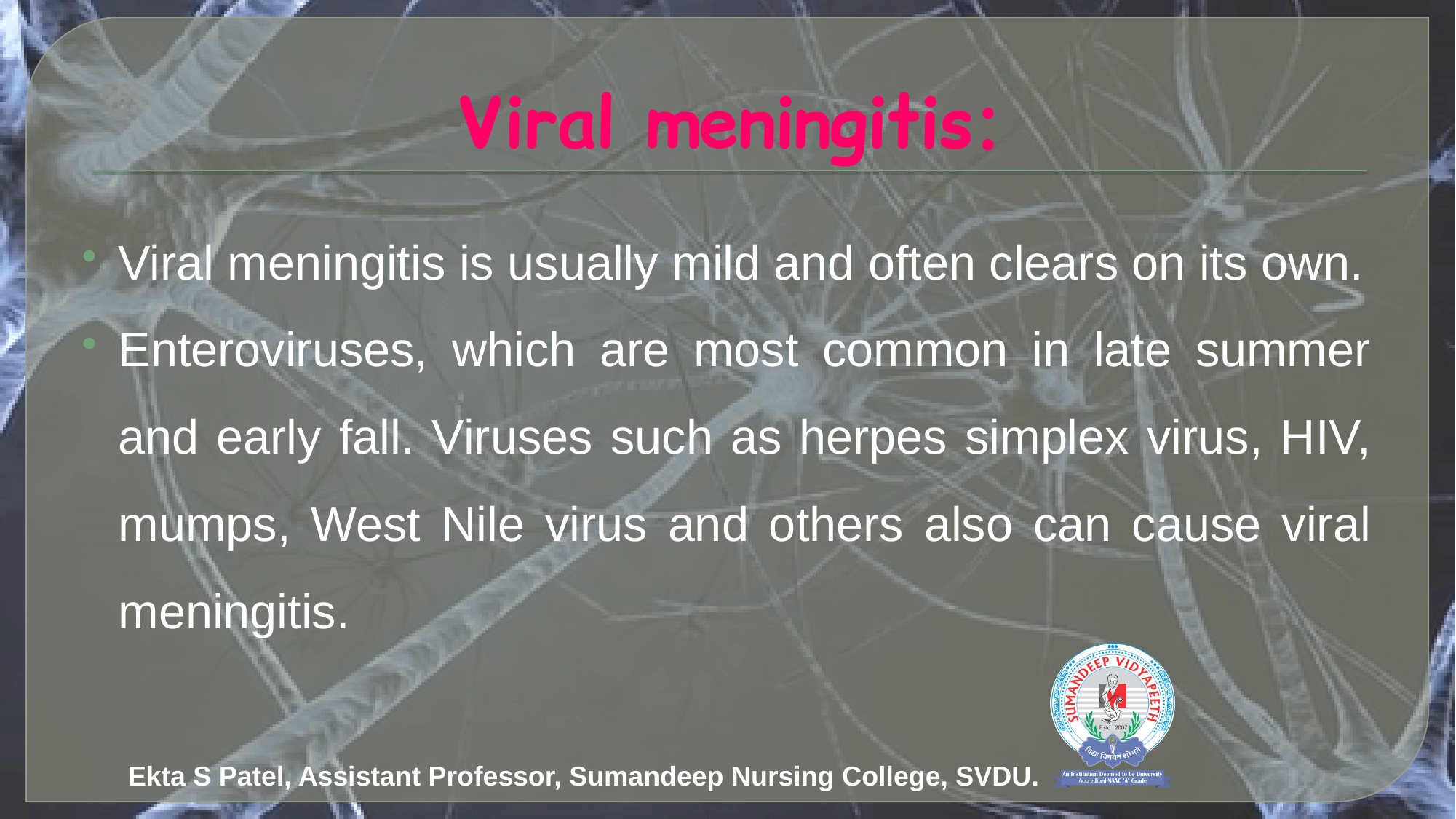

# Viral meningitis:
Viral meningitis is usually mild and often clears on its own.
Enteroviruses, which are most common in late summer and early fall. Viruses such as herpes simplex virus, HIV, mumps, West Nile virus and others also can cause viral meningitis.